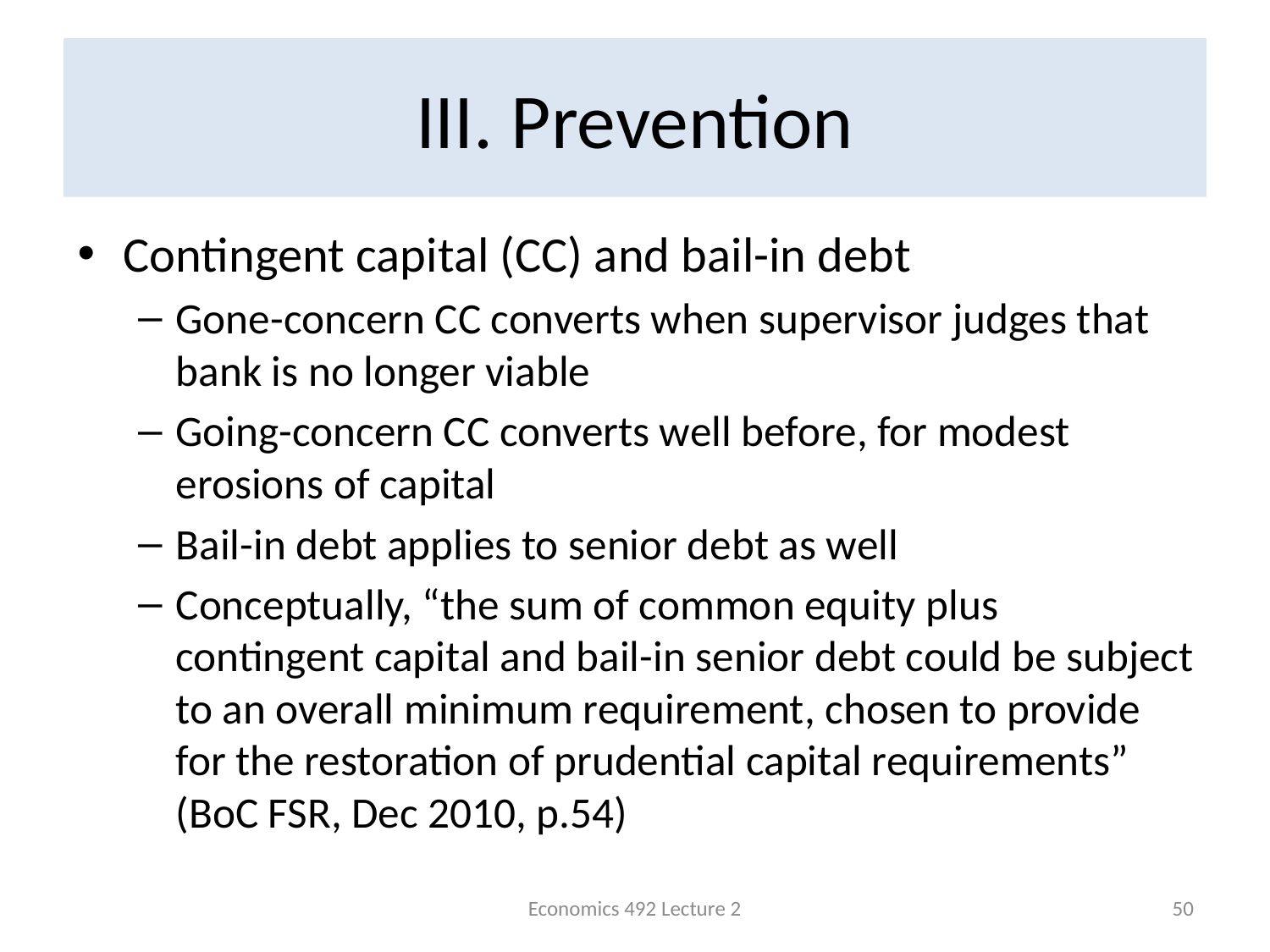

# III. Prevention
Contingent capital (CC) and bail-in debt
Gone-concern CC converts when supervisor judges that bank is no longer viable
Going-concern CC converts well before, for modest erosions of capital
Bail-in debt applies to senior debt as well
Conceptually, “the sum of common equity plus contingent capital and bail-in senior debt could be subject to an overall minimum requirement, chosen to provide for the restoration of prudential capital requirements” (BoC FSR, Dec 2010, p.54)

Economics 492 Lecture 2
50